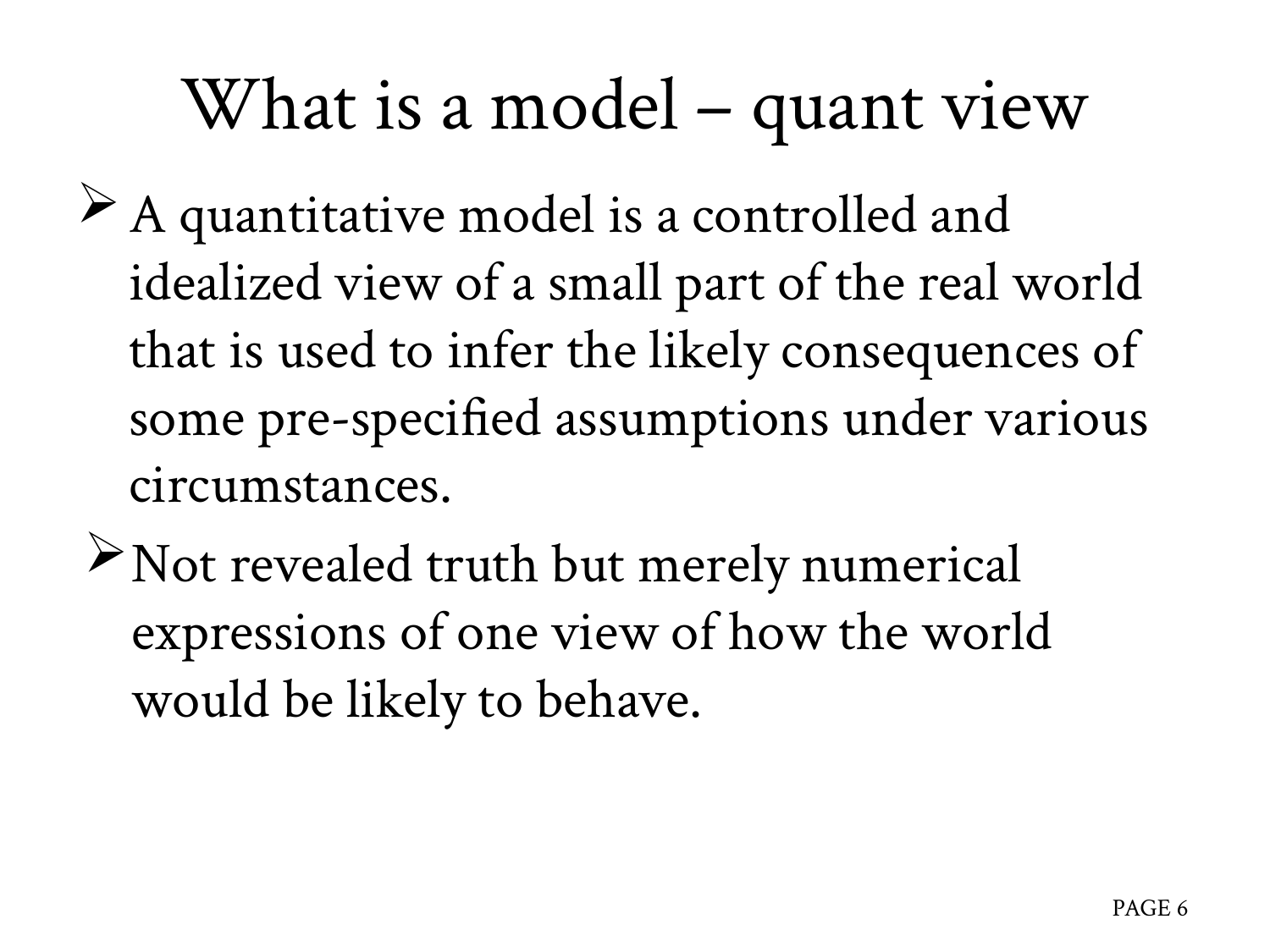

# What is a model – quant view
A quantitative model is a controlled and idealized view of a small part of the real world that is used to infer the likely consequences of some pre-specified assumptions under various circumstances.
Not revealed truth but merely numerical expressions of one view of how the world would be likely to behave.
6